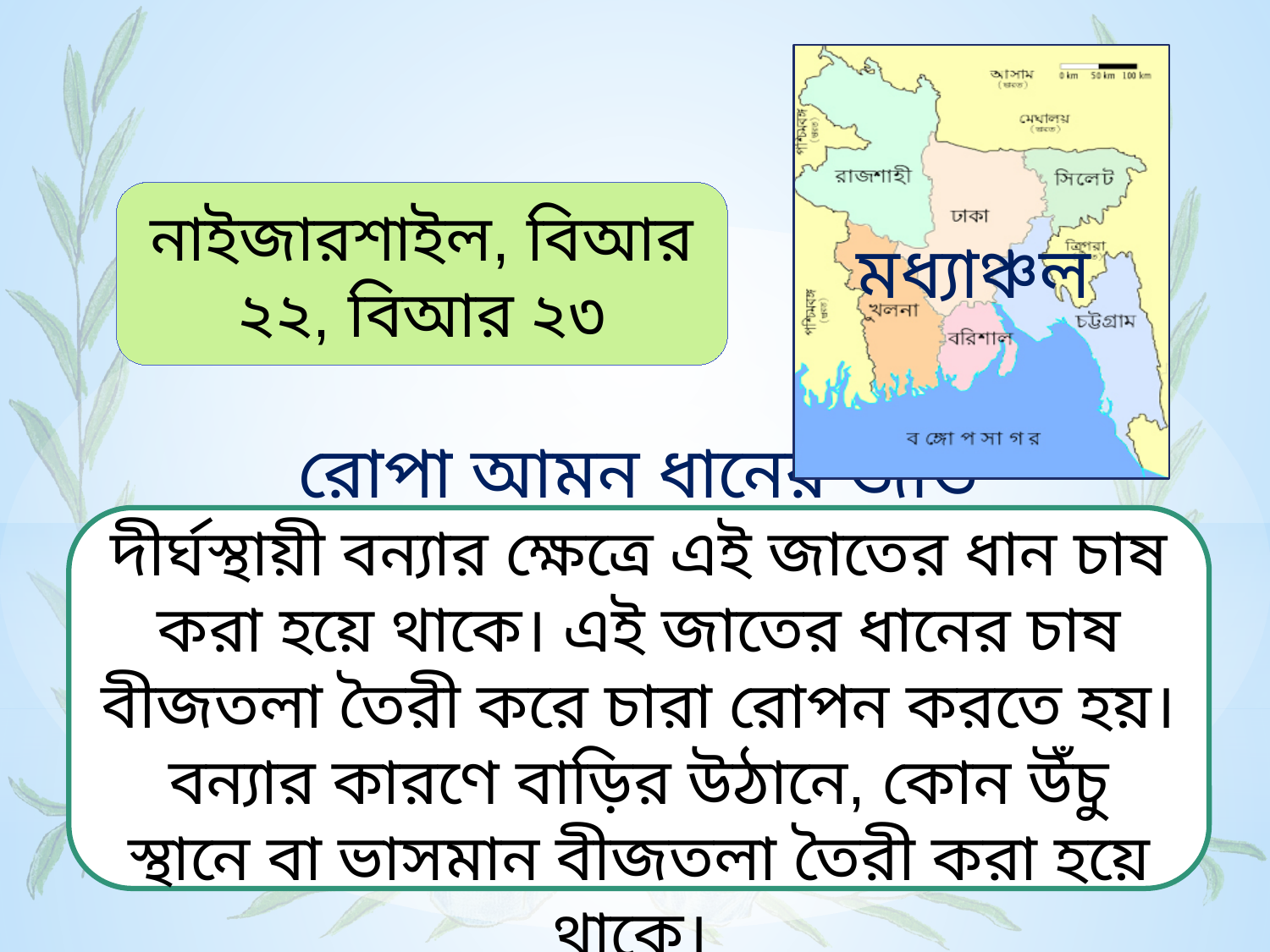

মধ্যাঞ্চল
নাইজারশাইল, বিআর ২২, বিআর ২৩
রোপা আমন ধানের জাত
দীর্ঘস্থায়ী বন্যার ক্ষেত্রে এই জাতের ধান চাষ করা হয়ে থাকে। এই জাতের ধানের চাষ বীজতলা তৈরী করে চারা রোপন করতে হয়। বন্যার কারণে বাড়ির উঠানে, কোন উঁচু স্থানে বা ভাসমান বীজতলা তৈরী করা হয়ে থাকে।
11